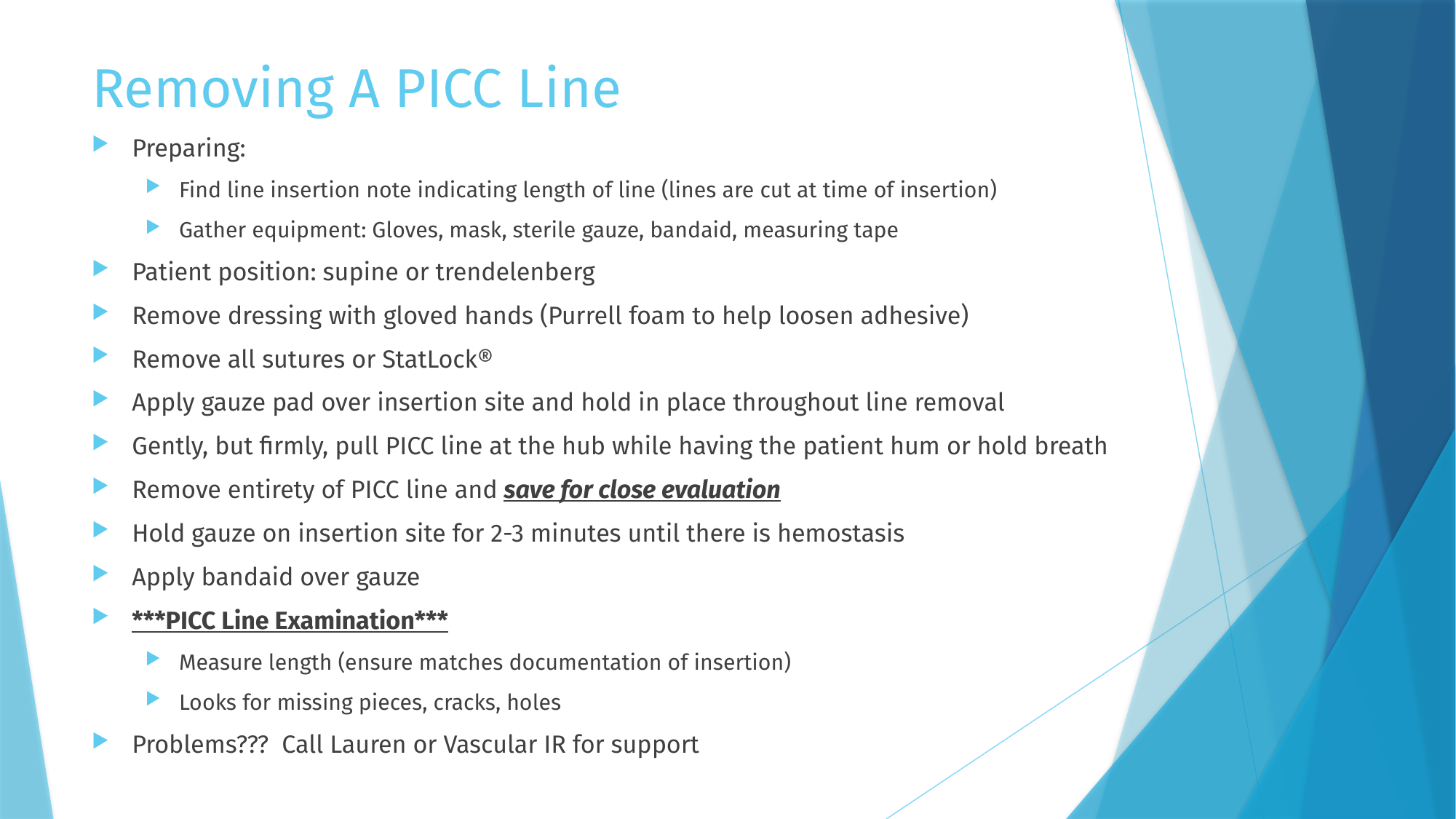

# Removing A PICC Line
Preparing:
Find line insertion note indicating length of line (lines are cut at time of insertion)
Gather equipment: Gloves, mask, sterile gauze, bandaid, measuring tape
Patient position: supine or trendelenberg
Remove dressing with gloved hands (Purrell foam to help loosen adhesive)
Remove all sutures or StatLock®
Apply gauze pad over insertion site and hold in place throughout line removal
Gently, but firmly, pull PICC line at the hub while having the patient hum or hold breath
Remove entirety of PICC line and save for close evaluation
Hold gauze on insertion site for 2-3 minutes until there is hemostasis
Apply bandaid over gauze
***PICC Line Examination***
Measure length (ensure matches documentation of insertion)
Looks for missing pieces, cracks, holes
Problems???  Call Lauren or Vascular IR for support